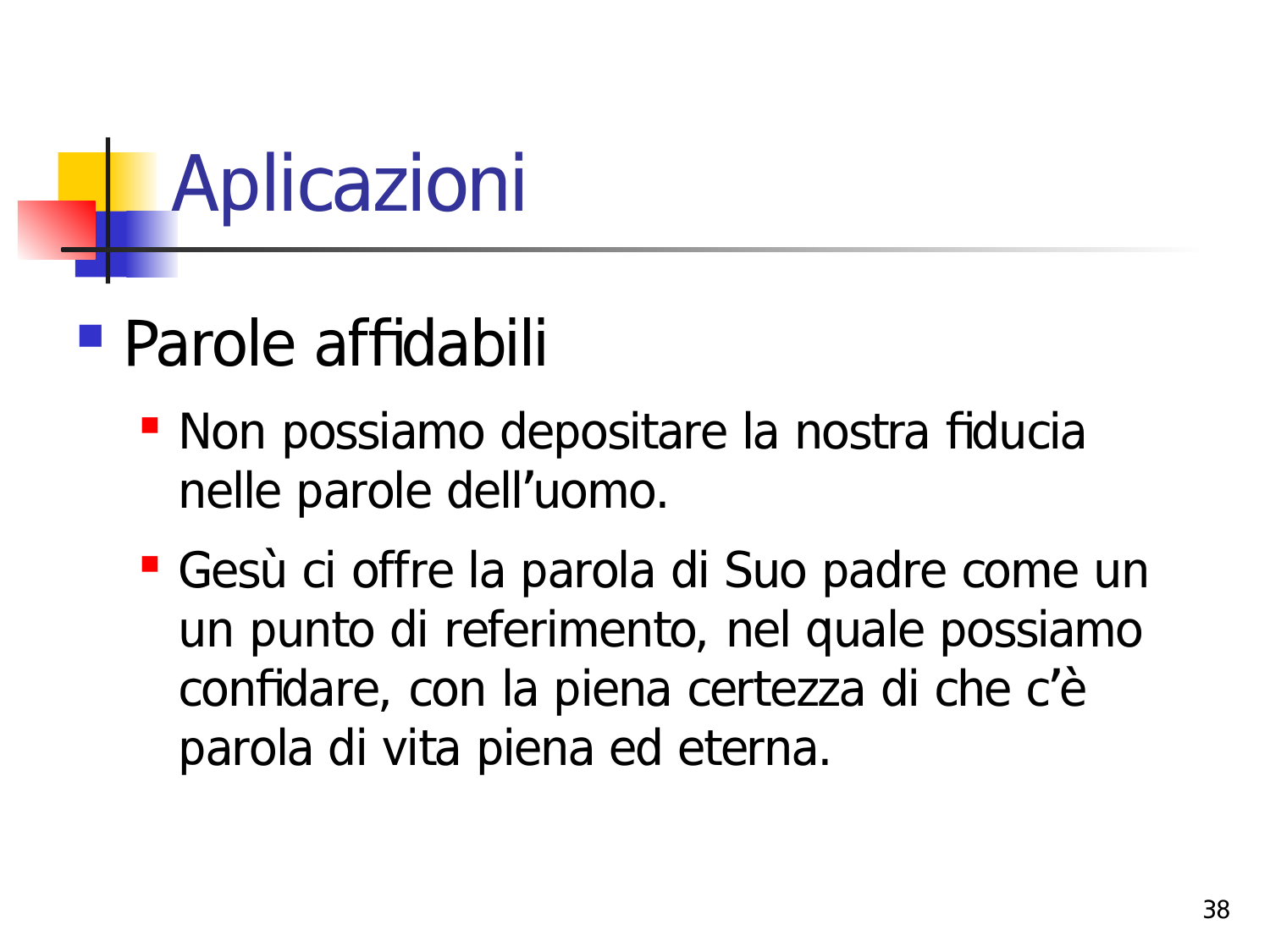

# Aplicazioni
Parole affidabili
Non possiamo depositare la nostra fiducia nelle parole dell’uomo.
Gesù ci offre la parola di Suo padre come un un punto di referimento, nel quale possiamo confidare, con la piena certezza di che c’è parola di vita piena ed eterna.
38